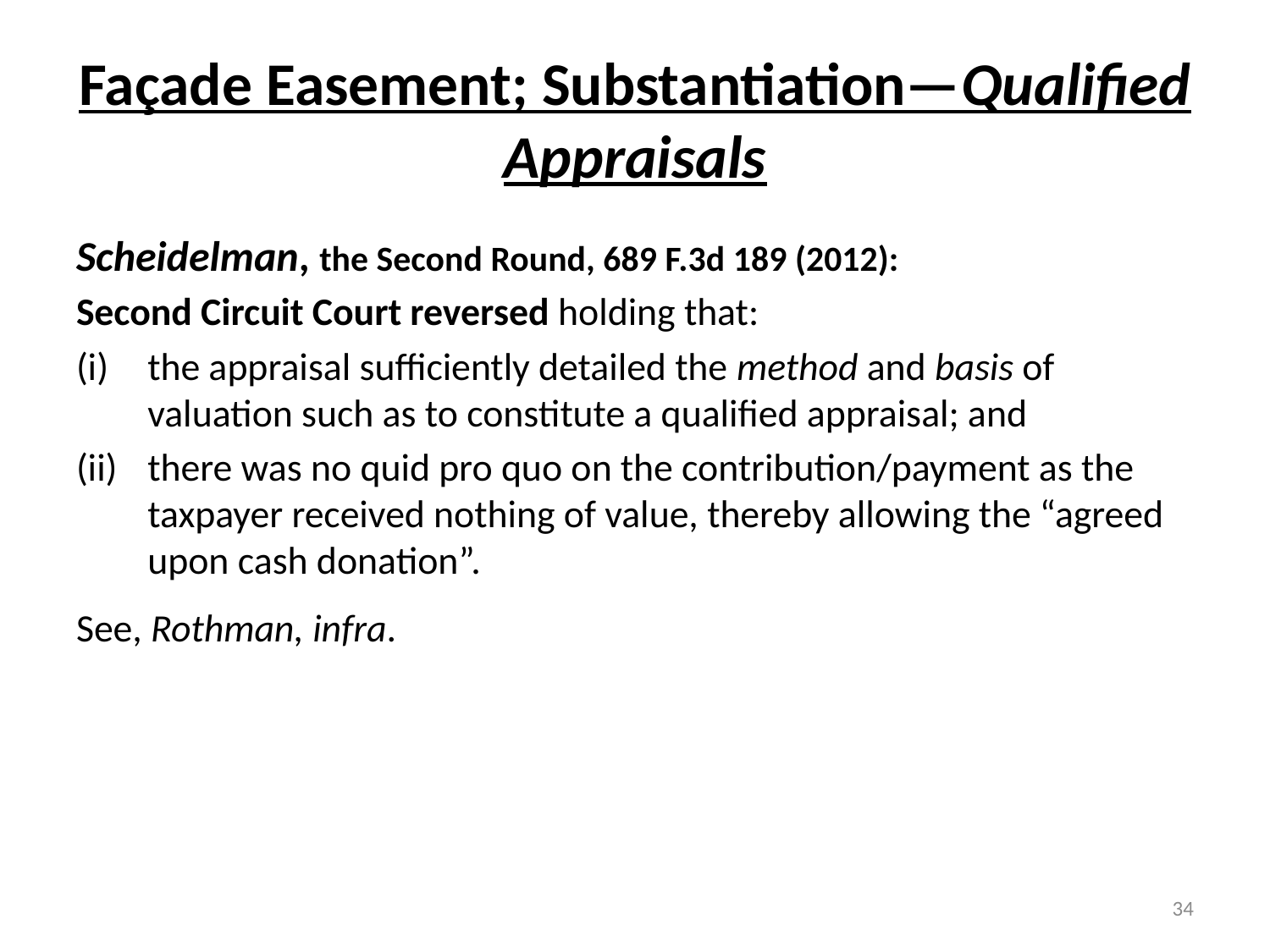

# Façade Easement; Substantiation—Qualified Appraisals
Scheidelman, the Second Round, 689 F.3d 189 (2012):
Second Circuit Court reversed holding that:
the appraisal sufficiently detailed the method and basis of valuation such as to constitute a qualified appraisal; and
there was no quid pro quo on the contribution/payment as the taxpayer received nothing of value, thereby allowing the “agreed upon cash donation”.
See, Rothman, infra.

34